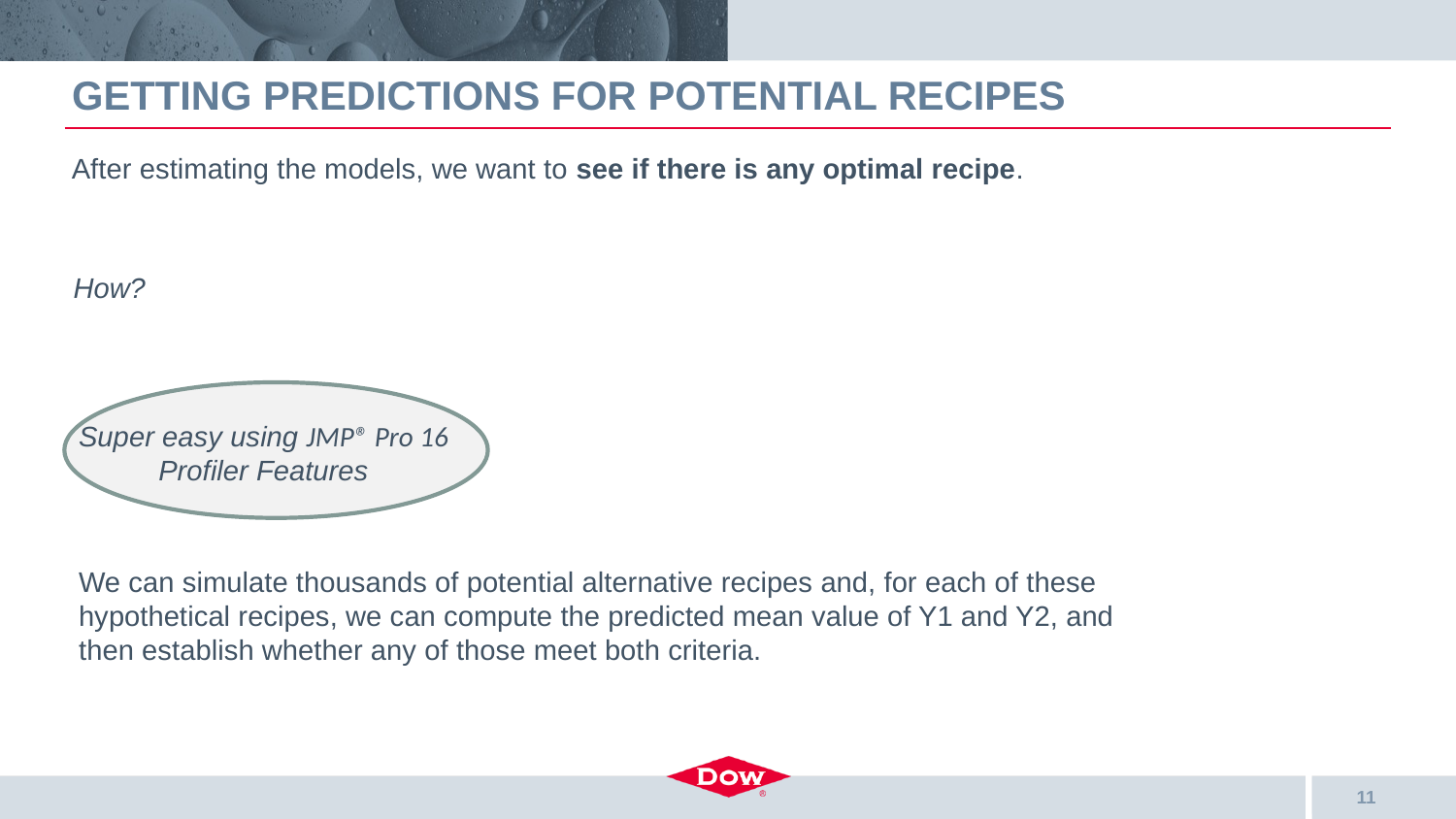

# Getting Predictions for Potential Recipes
After estimating the models, we want to see if there is any optimal recipe.

How?

Super easy using JMP® Pro 16 Profiler Features
We can simulate thousands of potential alternative recipes and, for each of these hypothetical recipes, we can compute the predicted mean value of Y1 and Y2, and then establish whether any of those meet both criteria.

11